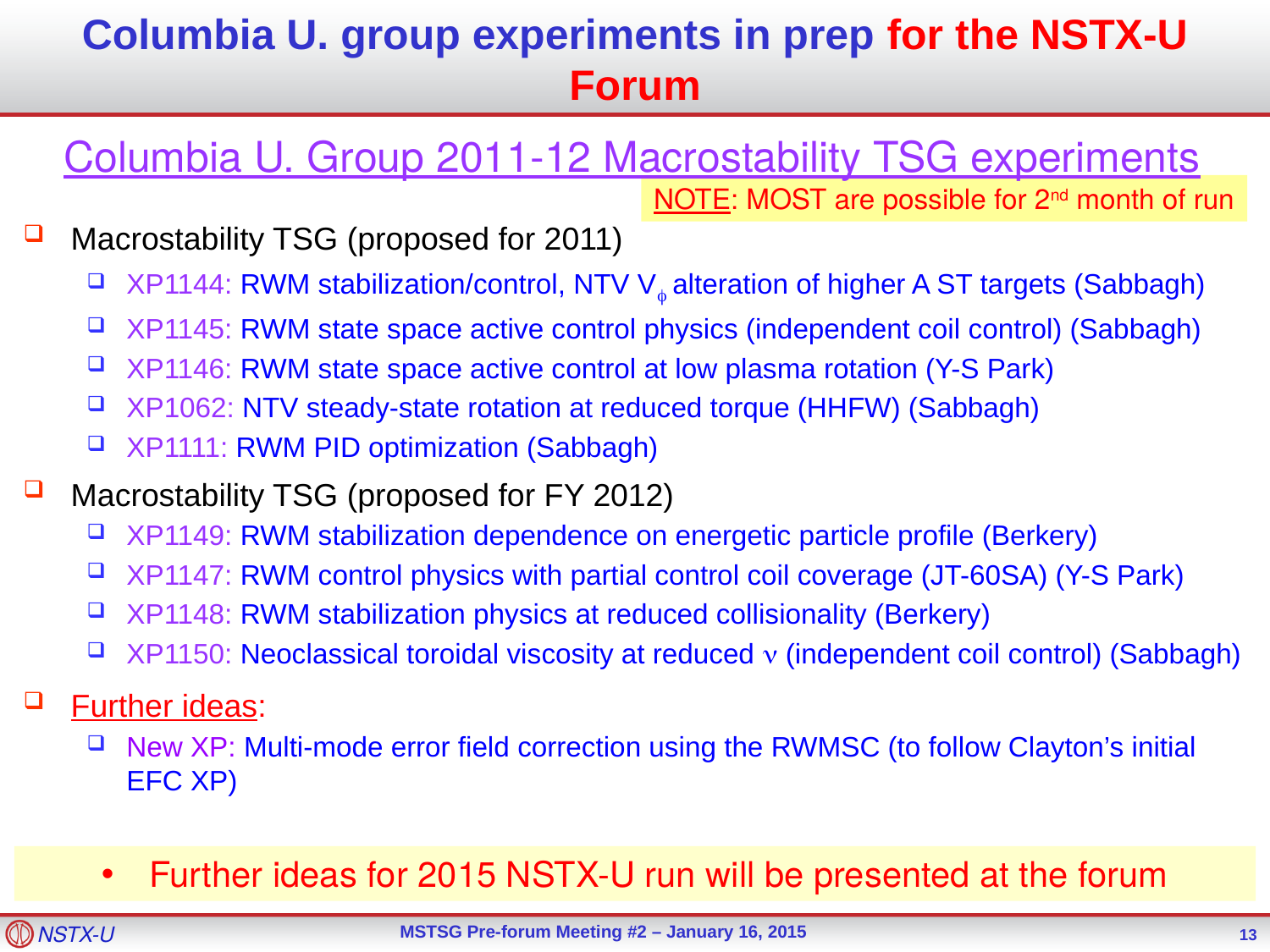

# Columbia U. group experiments in prep for the NSTX-U Forum
Columbia U. Group 2011-12 Macrostability TSG experiments

Macrostability TSG (proposed for 2011)
XP1144: RWM stabilization/control, NTV Vφ alteration of higher A ST targets (Sabbagh)
XP1145: RWM state space active control physics (independent coil control) (Sabbagh)
XP1146: RWM state space active control at low plasma rotation (Y-S Park)
XP1062: NTV steady-state rotation at reduced torque (HHFW) (Sabbagh)
XP1111: RWM PID optimization (Sabbagh)
Macrostability TSG (proposed for FY 2012)
XP1149: RWM stabilization dependence on energetic particle profile (Berkery)
XP1147: RWM control physics with partial control coil coverage (JT-60SA) (Y-S Park)
XP1148: RWM stabilization physics at reduced collisionality (Berkery)
XP1150: Neoclassical toroidal viscosity at reduced ν (independent coil control) (Sabbagh)
Further ideas:
New XP: Multi-mode error field correction using the RWMSC (to follow Clayton’s initial EFC XP)
NOTE: MOST are possible for 2nd month of run
Further ideas for 2015 NSTX-U run will be presented at the forum
13